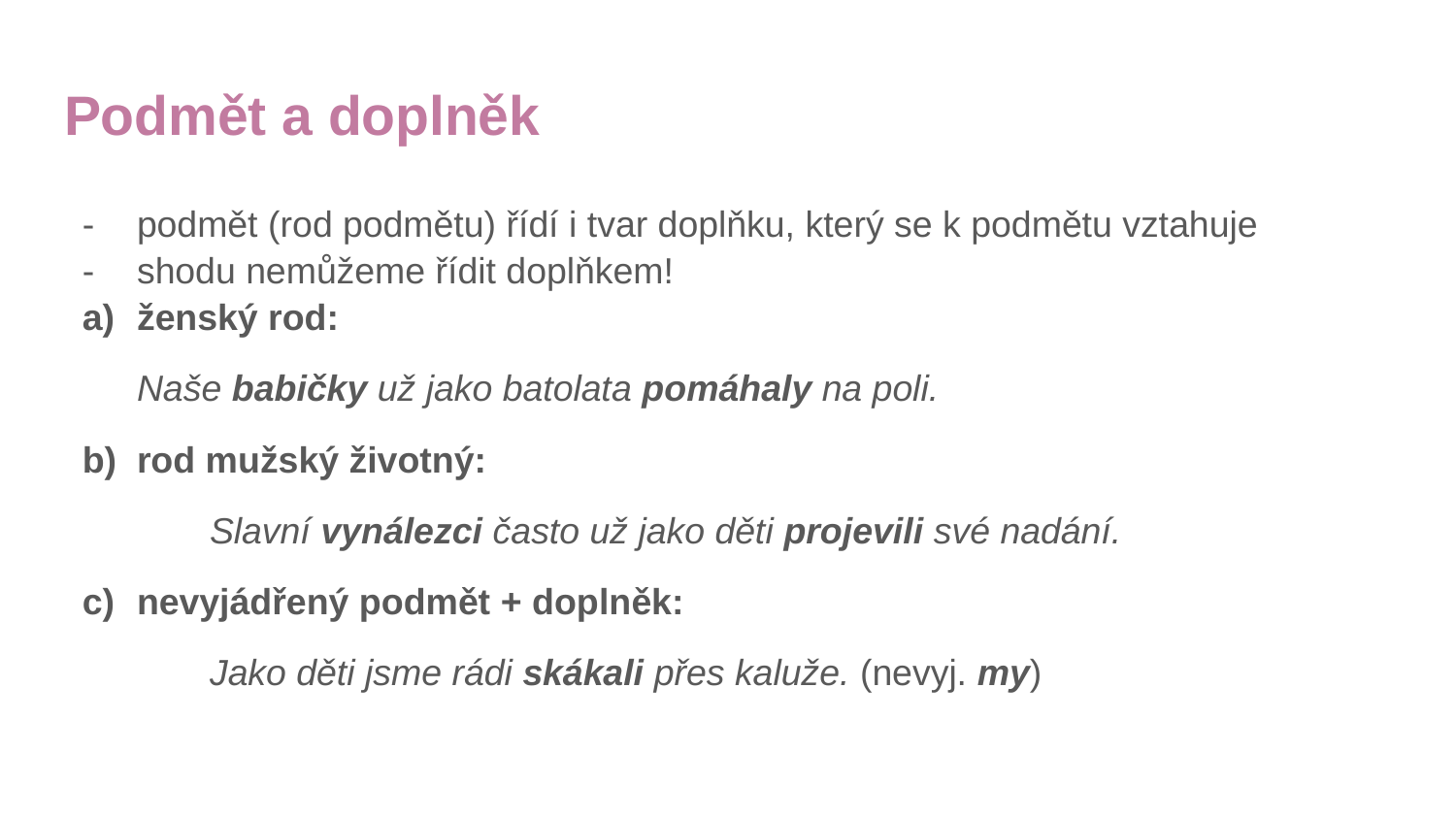

# Podmět a doplněk
podmět (rod podmětu) řídí i tvar doplňku, který se k podmětu vztahuje
shodu nemůžeme řídit doplňkem!
ženský rod:
Naše babičky už jako batolata pomáhaly na poli.
rod mužský životný:
	Slavní vynálezci často už jako děti projevili své nadání.
nevyjádřený podmět + doplněk:
	Jako děti jsme rádi skákali přes kaluže. (nevyj. my)